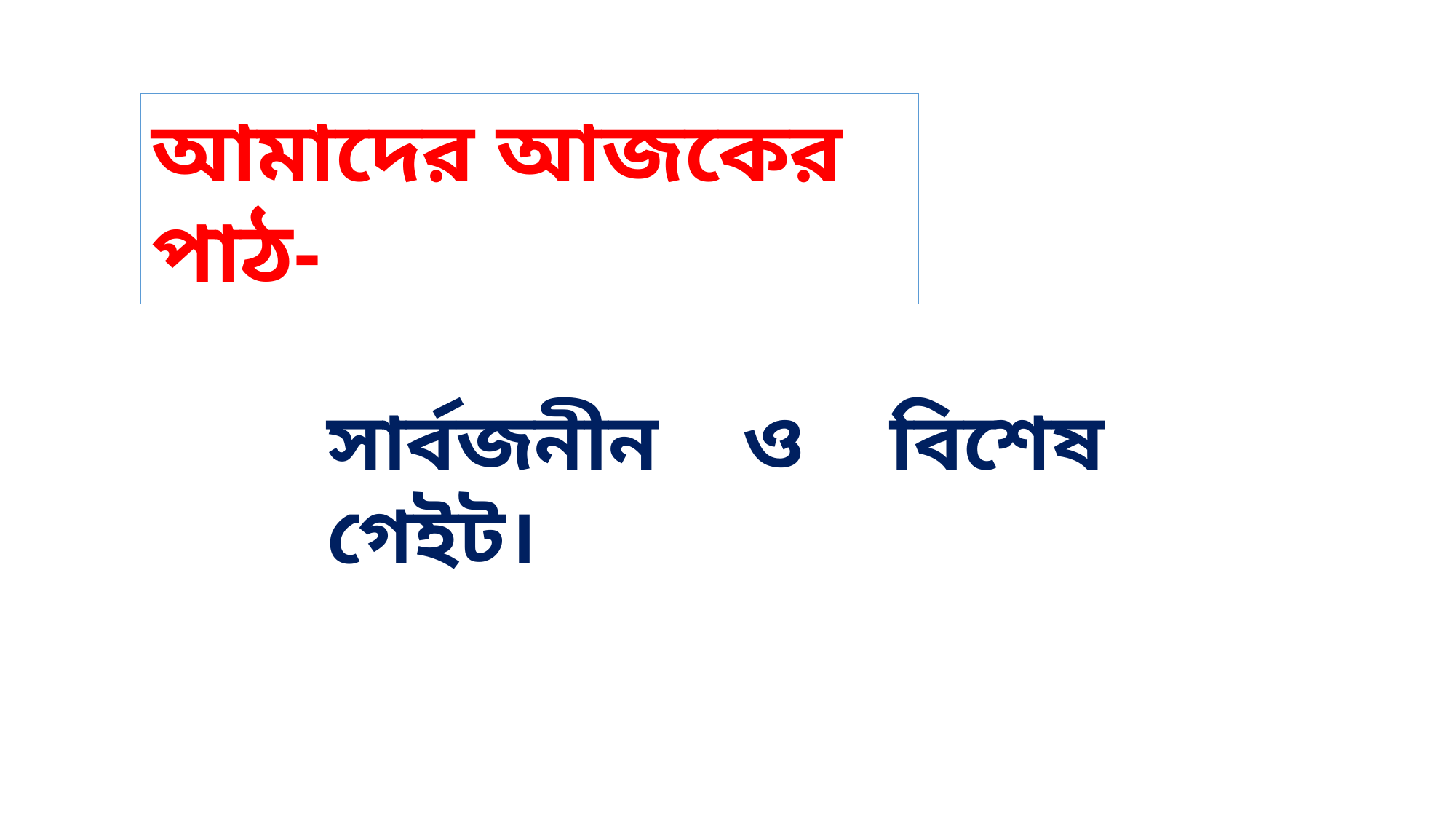

আমাদের আজকের পাঠ-
সার্বজনীন ও বিশেষ গেইট।